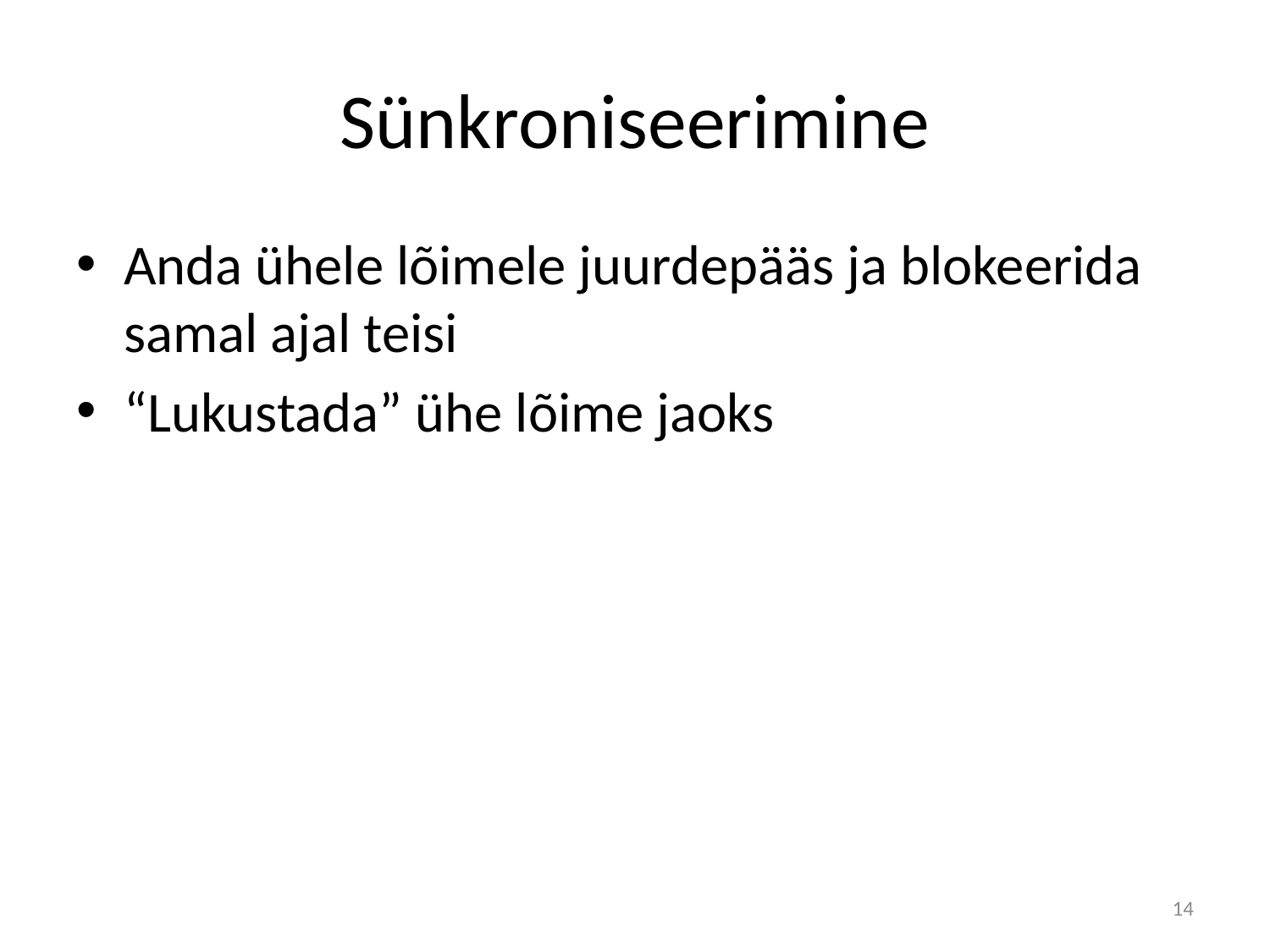

# Sünkroniseerimine
Anda ühele lõimele juurdepääs ja blokeerida samal ajal teisi
“Lukustada” ühe lõime jaoks

14